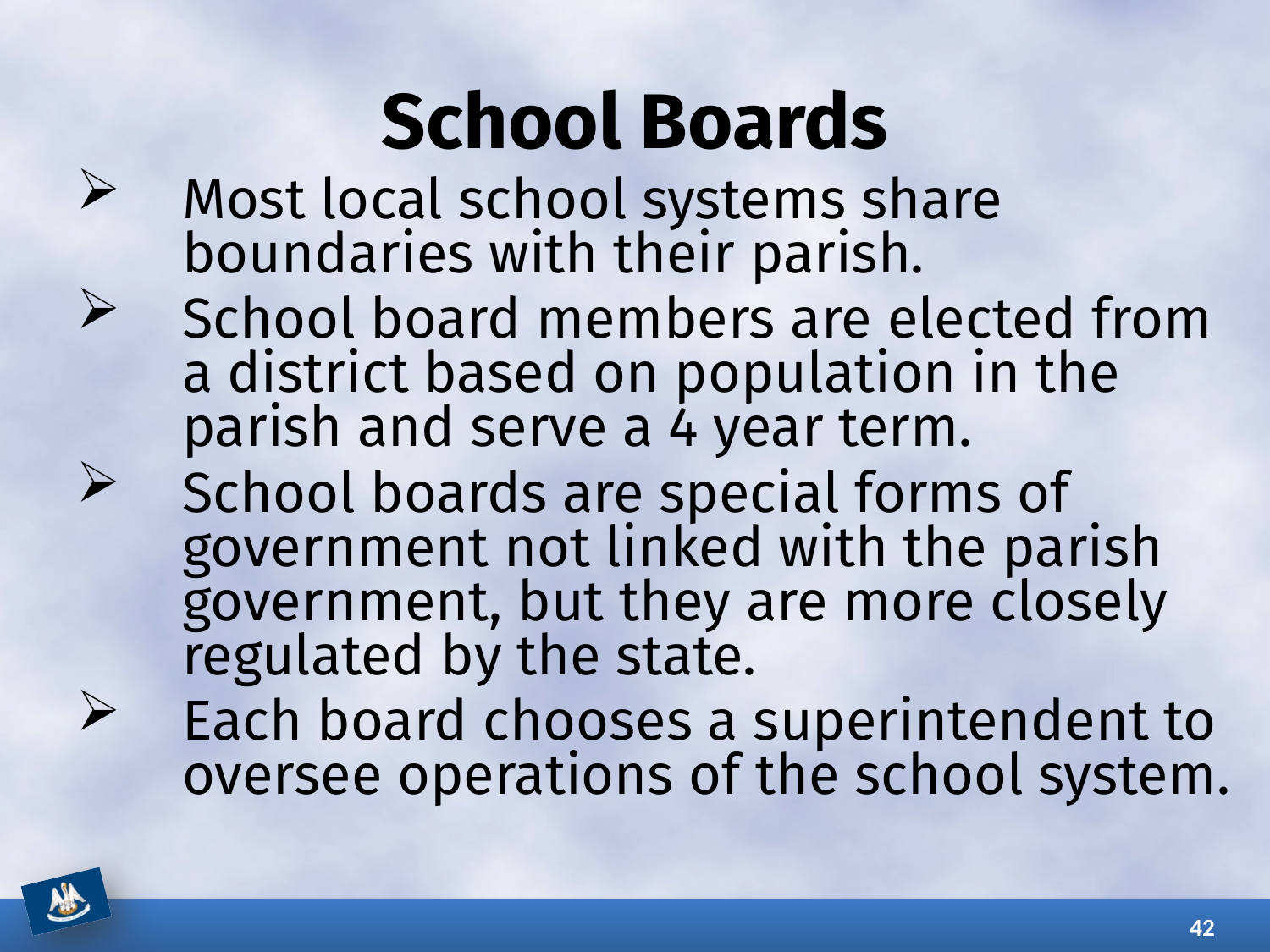

# School Boards
Most local school systems share boundaries with their parish.
School board members are elected from a district based on population in the parish and serve a 4 year term.
School boards are special forms of government not linked with the parish government, but they are more closely regulated by the state.
Each board chooses a superintendent to oversee operations of the school system.
42